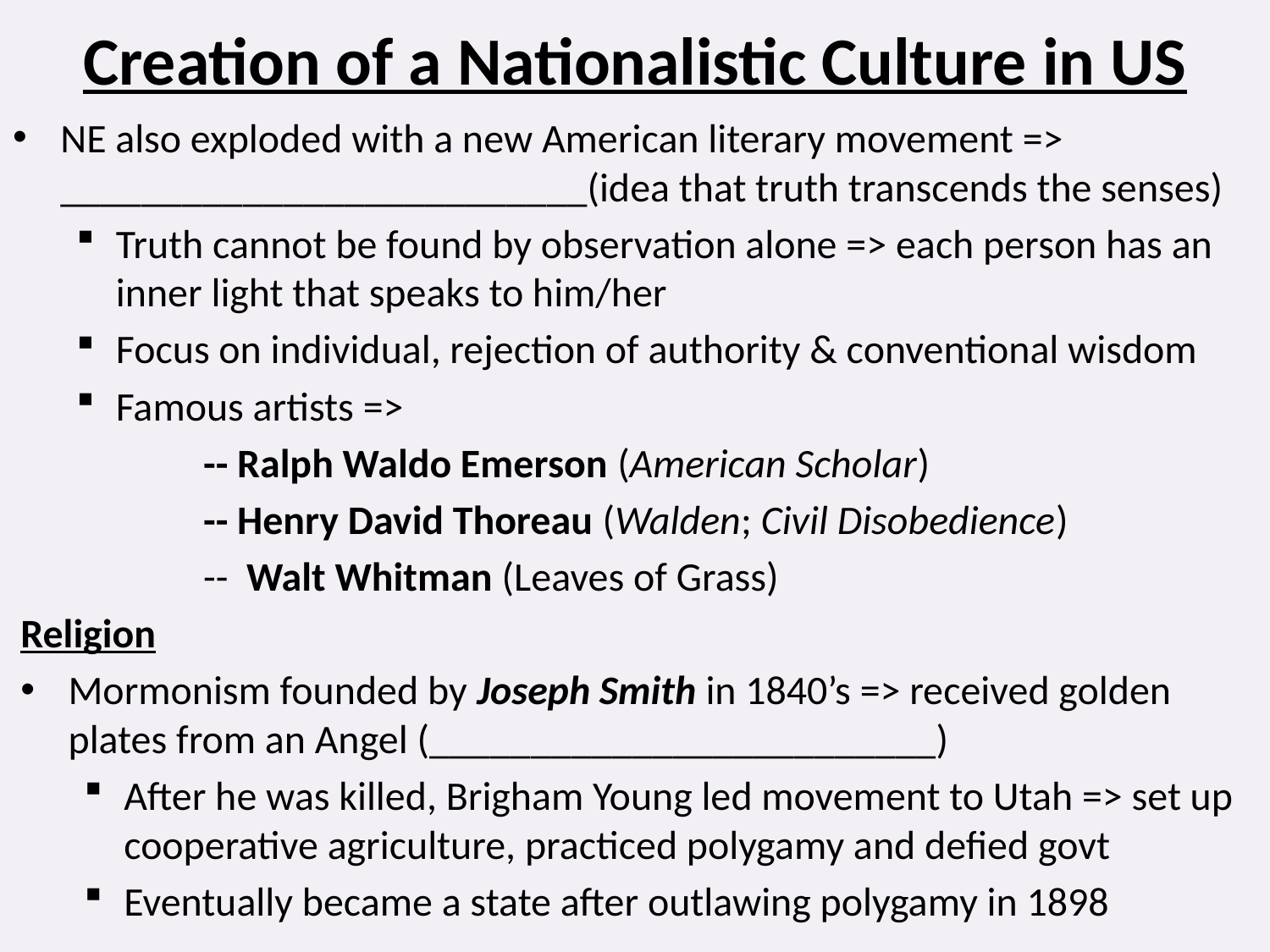

# Creation of a Nationalistic Culture in US
NE also exploded with a new American literary movement => __________________________(idea that truth transcends the senses)
Truth cannot be found by observation alone => each person has an inner light that speaks to him/her
Focus on individual, rejection of authority & conventional wisdom
Famous artists =>
	-- Ralph Waldo Emerson (American Scholar)
	-- Henry David Thoreau (Walden; Civil Disobedience)
	--  Walt Whitman (Leaves of Grass)
Religion
Mormonism founded by Joseph Smith in 1840’s => received golden plates from an Angel (_________________________)
After he was killed, Brigham Young led movement to Utah => set up cooperative agriculture, practiced polygamy and defied govt
Eventually became a state after outlawing polygamy in 1898